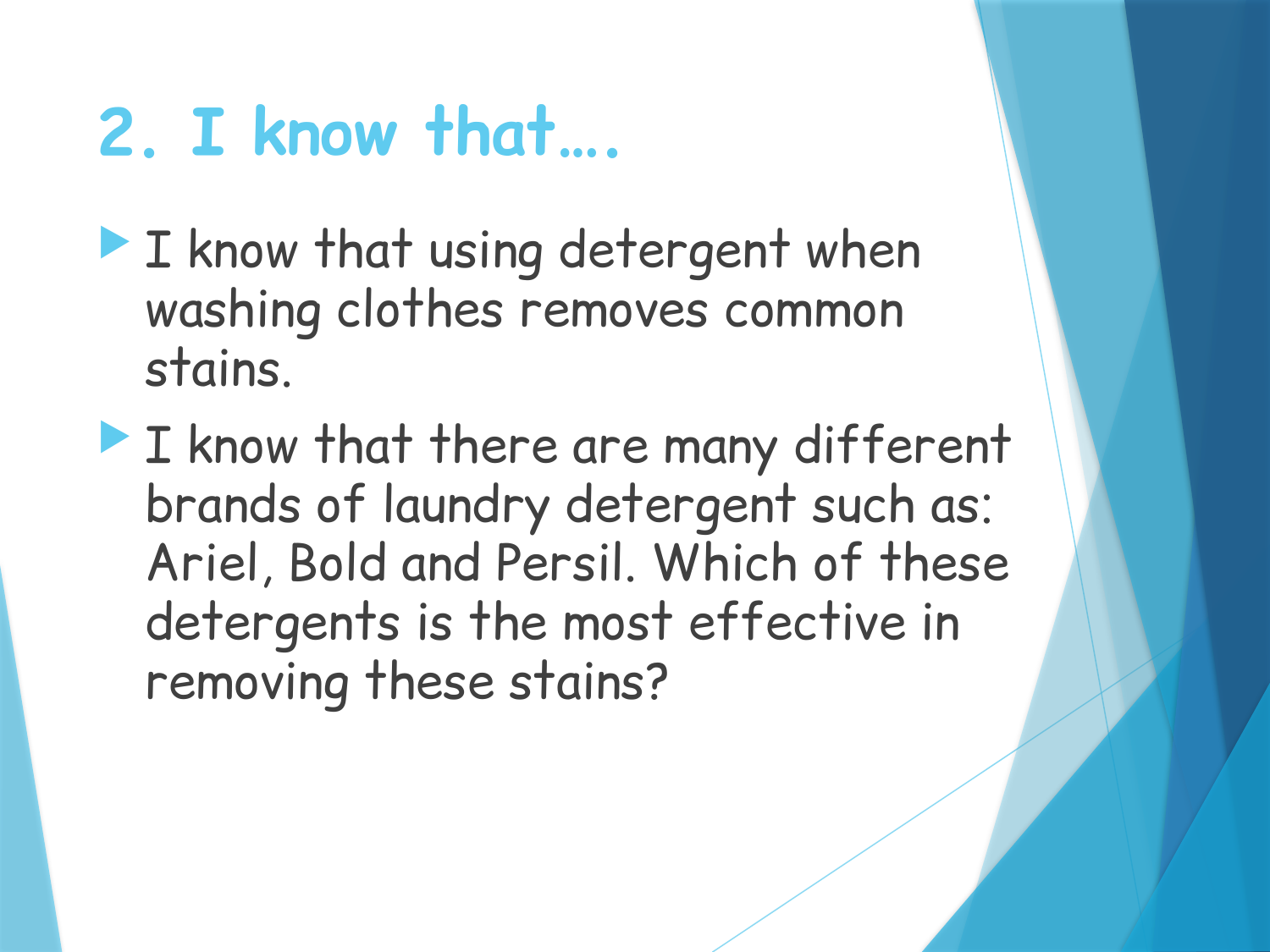

# 2. I know that….
I know that using detergent when washing clothes removes common stains.
I know that there are many different brands of laundry detergent such as: Ariel, Bold and Persil. Which of these detergents is the most effective in removing these stains?